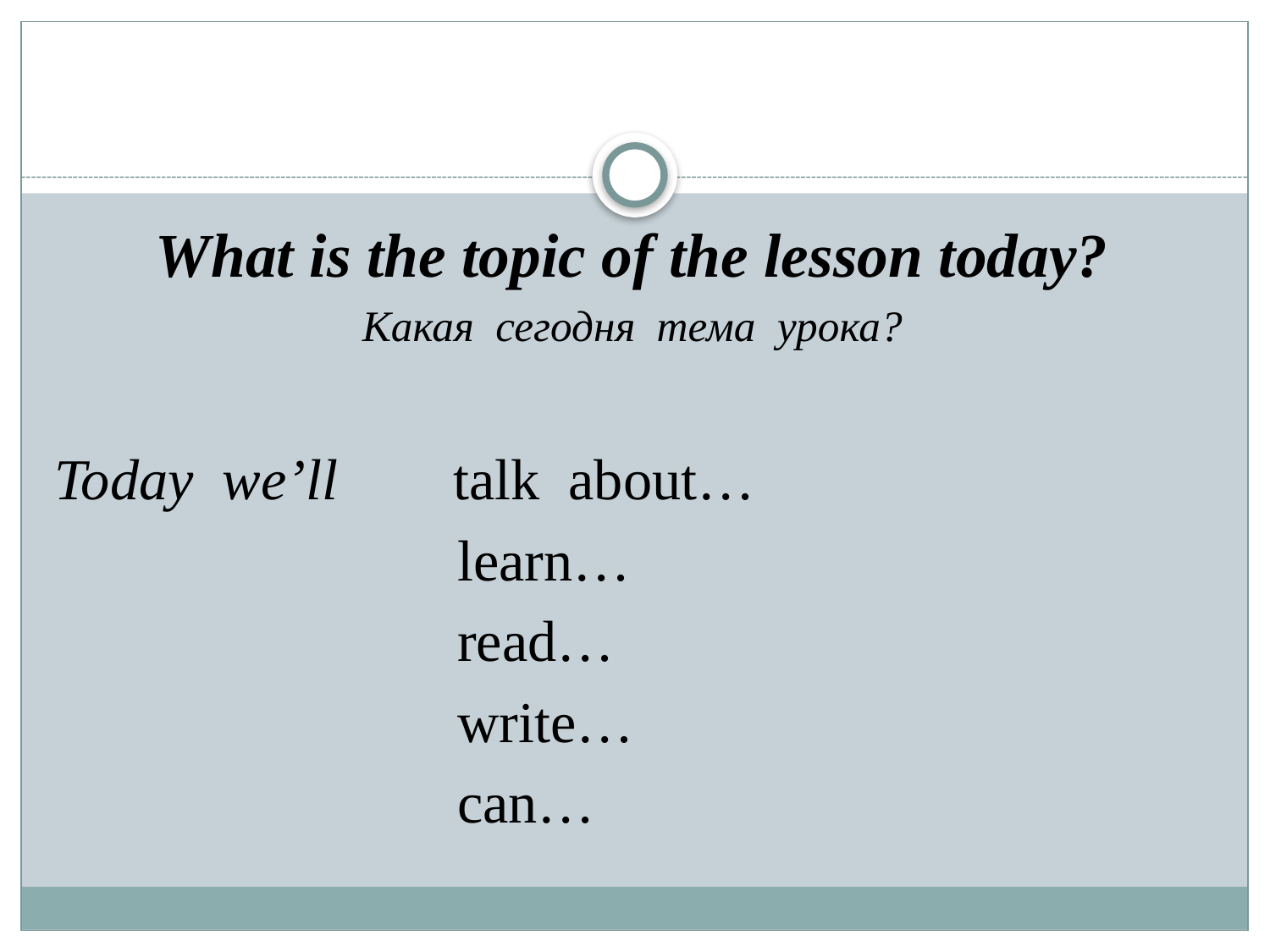

What is the topic of the lesson today?
Какая  сегодня  тема  урока?

Today  we’ll        talk  about…
                            learn…
                            read…
                            write…
                            can…